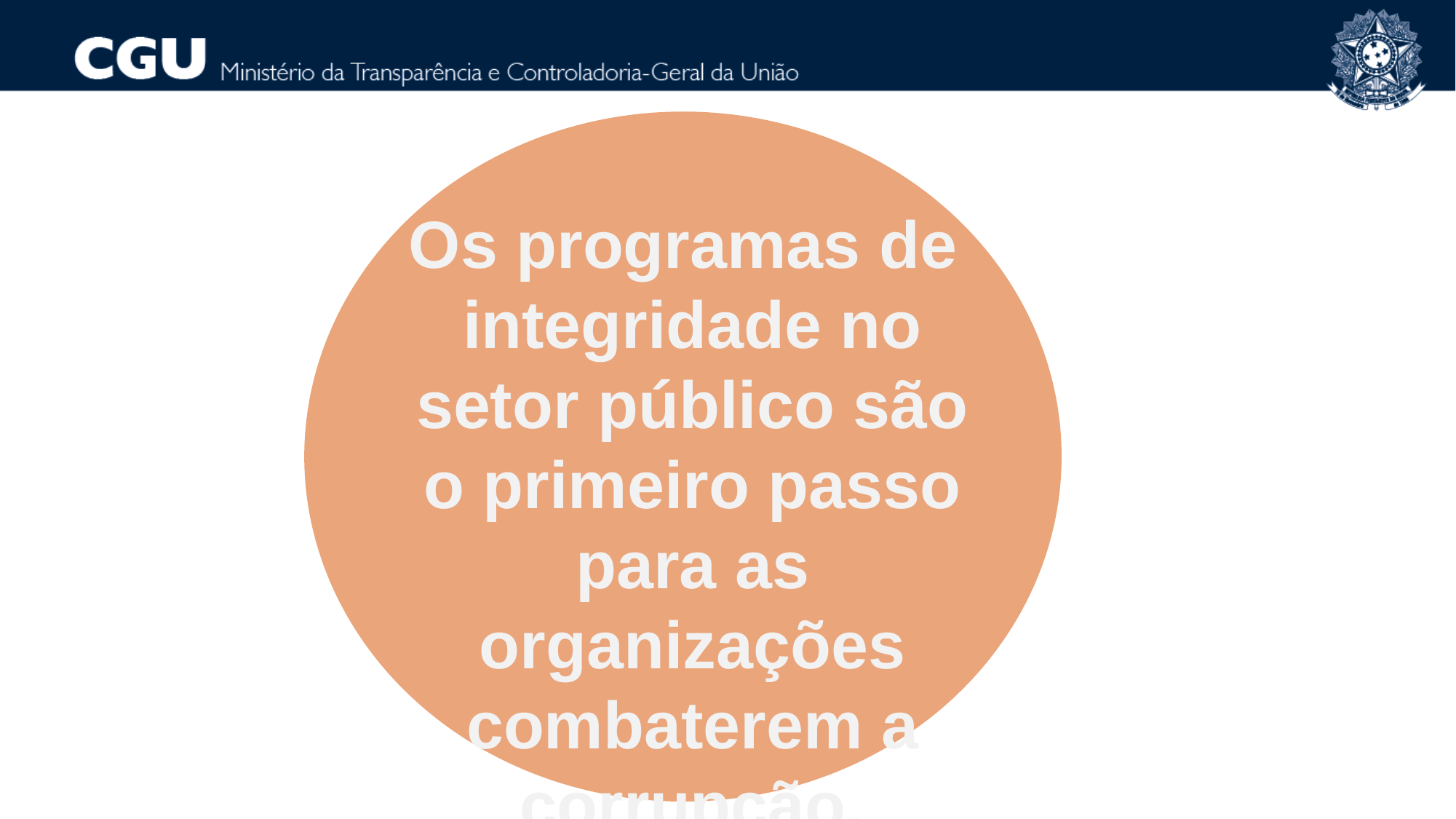

Os programas de  integridade no setor público são o primeiro passo para as organizações combaterem a corrupção.